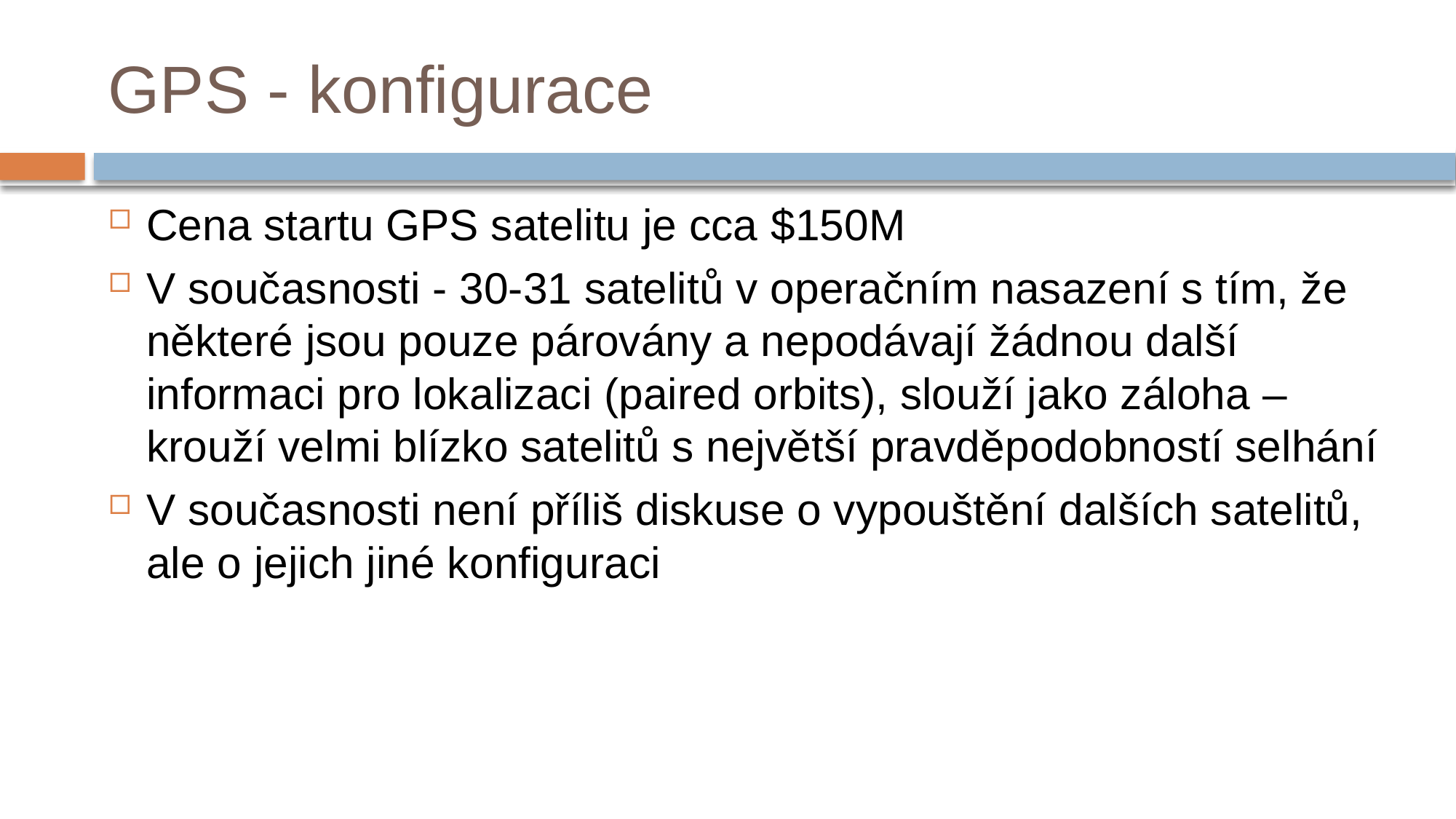

# GPS - konfigurace
Cena startu GPS satelitu je cca $150M
V současnosti - 30-31 satelitů v operačním nasazení s tím, že některé jsou pouze párovány a nepodávají žádnou další informaci pro lokalizaci (paired orbits), slouží jako záloha – krouží velmi blízko satelitů s největší pravděpodobností selhání
V současnosti není příliš diskuse o vypouštění dalších satelitů, ale o jejich jiné konfiguraci